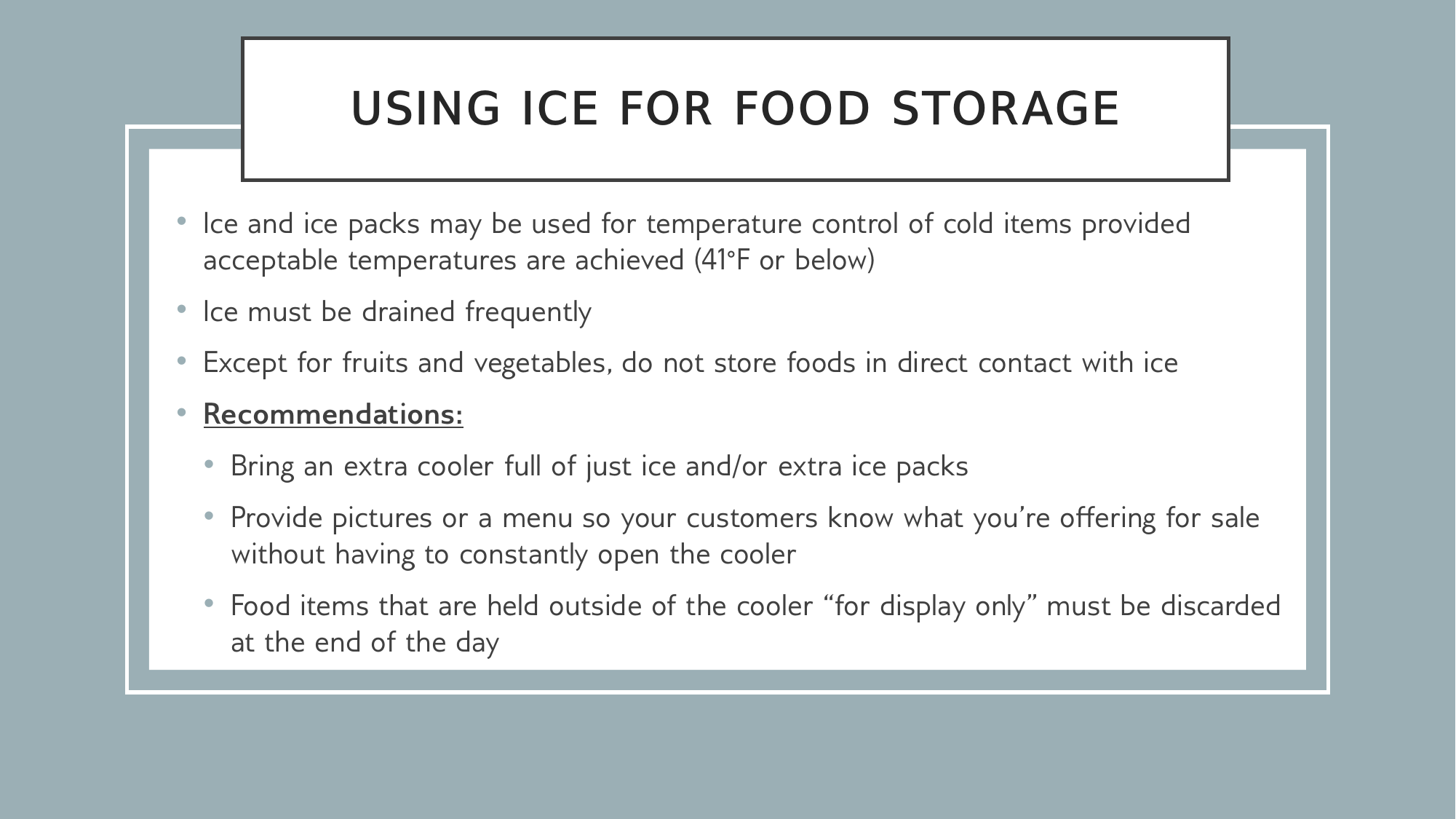

# Using ice for food storage

Ice and ice packs may be used for temperature control of cold items provided acceptable temperatures are achieved (41°F or below)
Ice must be drained frequently
Except for fruits and vegetables, do not store foods in direct contact with ice
Recommendations:
Bring an extra cooler full of just ice and/or extra ice packs
Provide pictures or a menu so your customers know what you’re offering for sale without having to constantly open the cooler
Food items that are held outside of the cooler “for display only” must be discarded at the end of the day